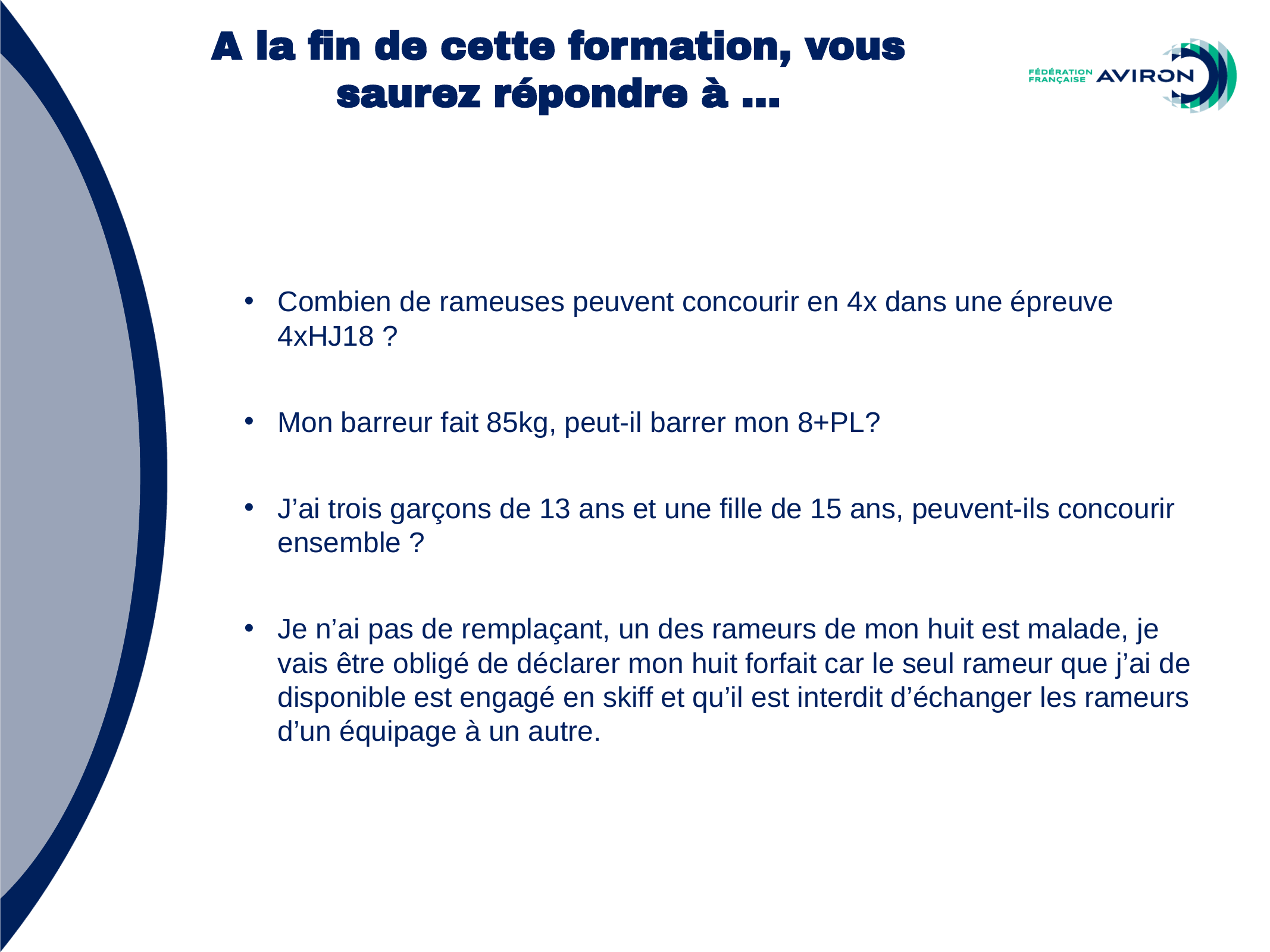

A la fin de cette formation, vous saurez répondre à …
Combien de rameuses peuvent concourir en 4x dans une épreuve 4xHJ18 ?
Mon barreur fait 85kg, peut-il barrer mon 8+PL?
J’ai trois garçons de 13 ans et une fille de 15 ans, peuvent-ils concourir ensemble ?
Je n’ai pas de remplaçant, un des rameurs de mon huit est malade, je vais être obligé de déclarer mon huit forfait car le seul rameur que j’ai de disponible est engagé en skiff et qu’il est interdit d’échanger les rameurs d’un équipage à un autre.